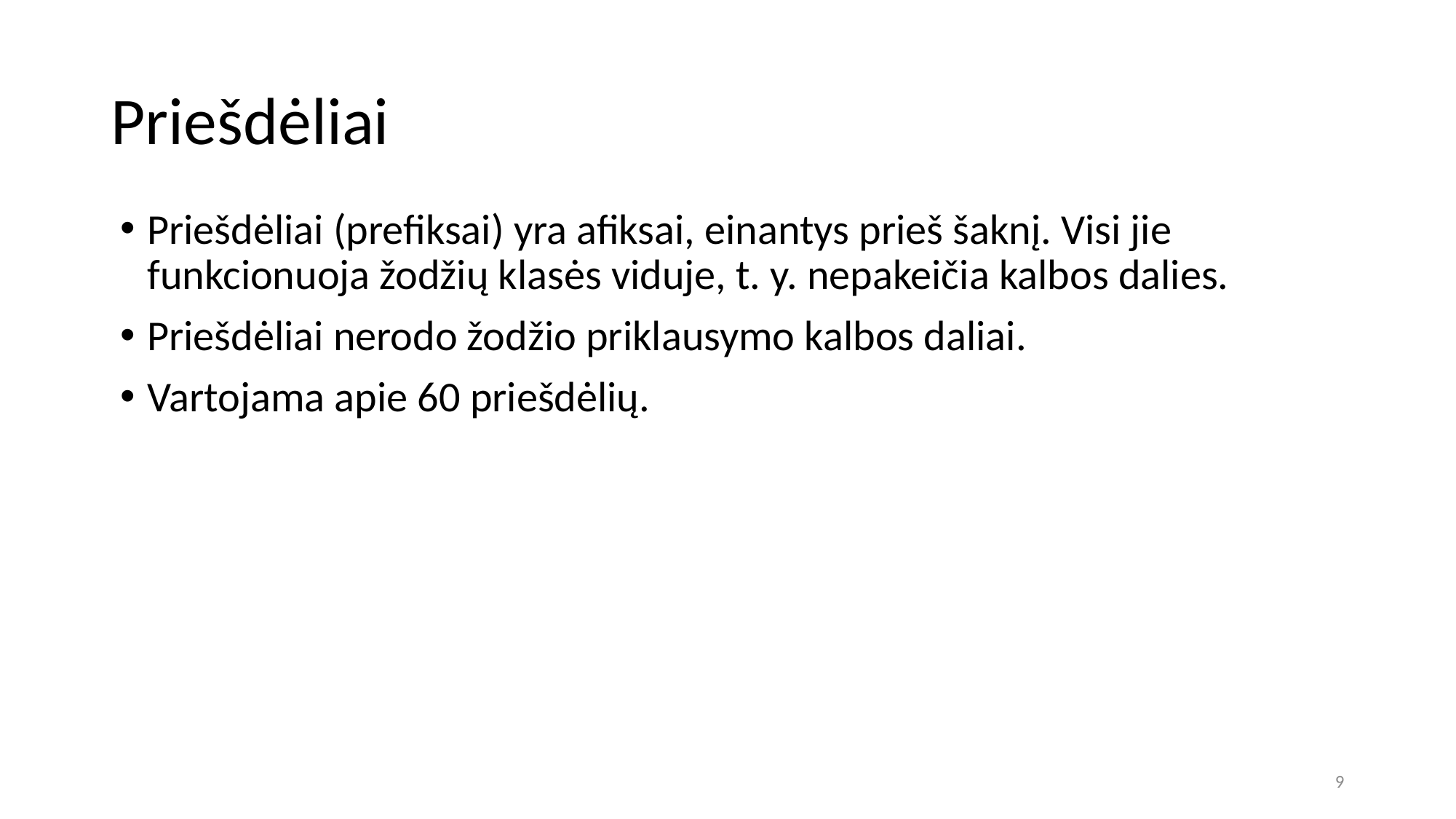

# Priešdėliai
Priešdėliai (prefiksai) yra afiksai, einantys prieš šaknį. Visi jie funkcionuoja žodžių klasės viduje, t. y. nepakeičia kalbos dalies.
Priešdėliai nerodo žodžio priklausymo kalbos daliai.
Vartojama apie 60 priešdėlių.
9